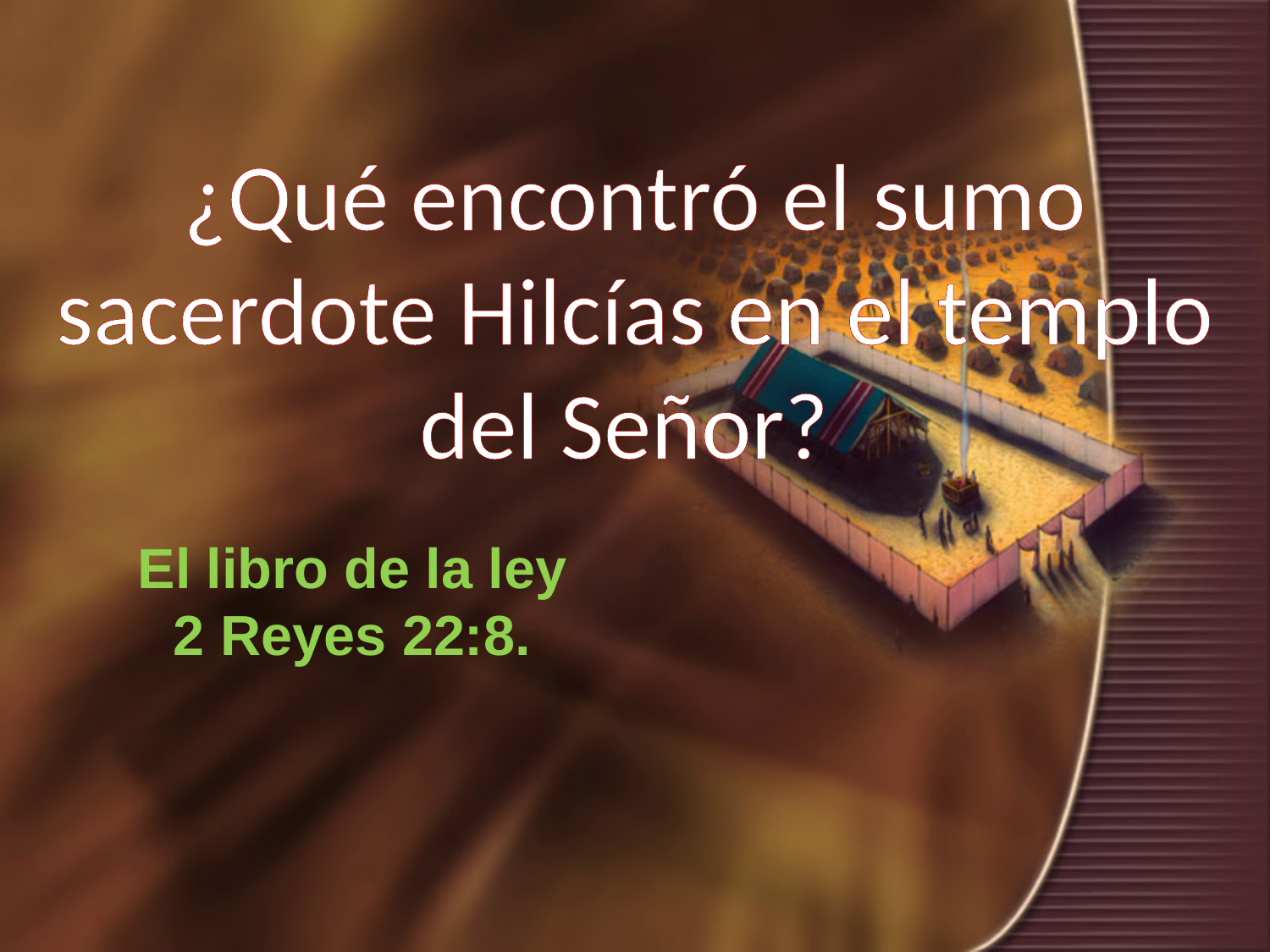

¿Qué encontró el sumo sacerdote Hilcías en el templo del Señor?
El libro de la ley
2 Reyes 22:8.